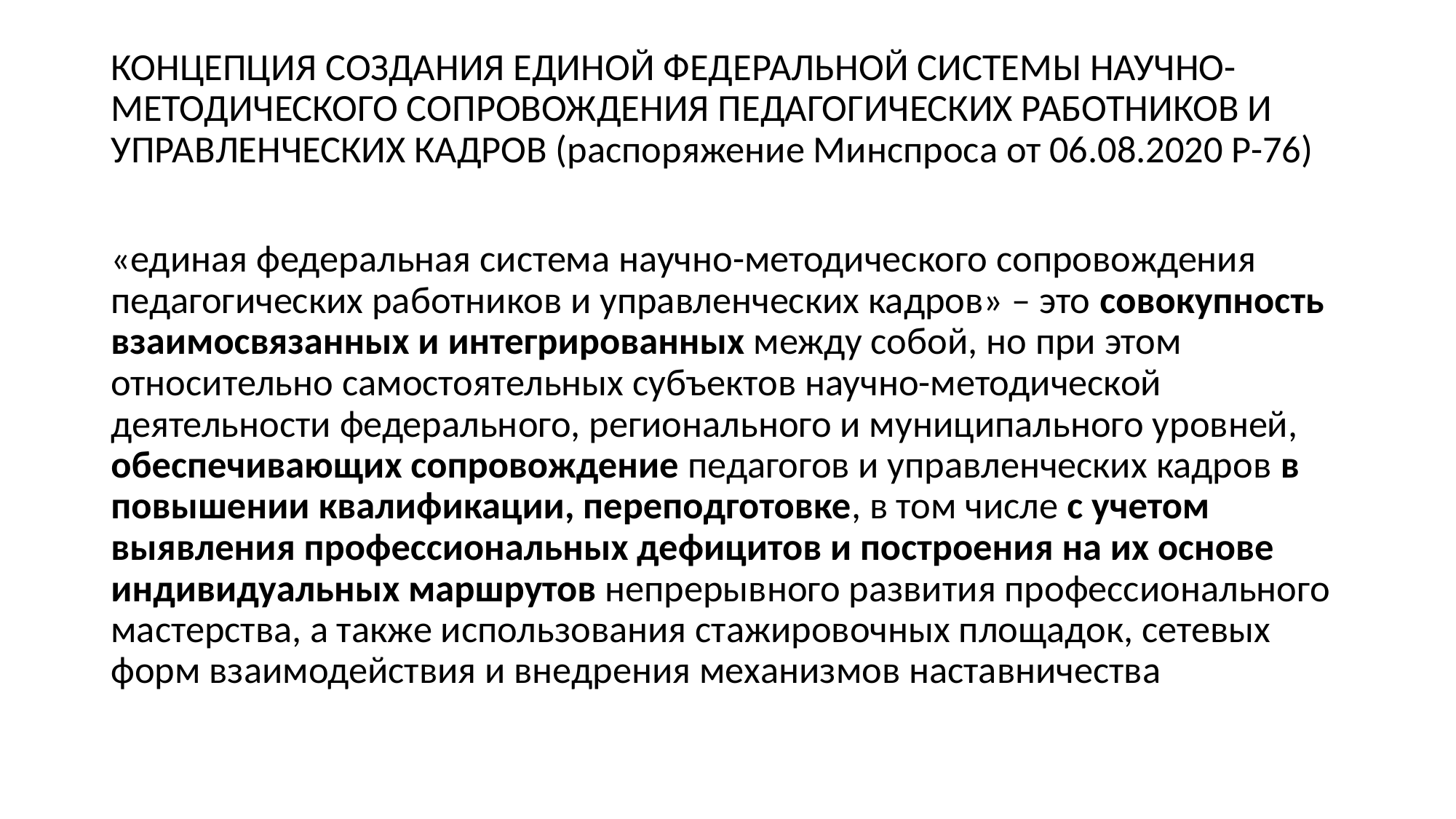

КОНЦЕПЦИЯ СОЗДАНИЯ ЕДИНОЙ ФЕДЕРАЛЬНОЙ СИСТЕМЫ НАУЧНО-МЕТОДИЧЕСКОГО СОПРОВОЖДЕНИЯ ПЕДАГОГИЧЕСКИХ РАБОТНИКОВ И УПРАВЛЕНЧЕСКИХ КАДРОВ (распоряжение Минспроса от 06.08.2020 Р-76)

«единая федеральная система научно-методического сопровождения педагогических работников и управленческих кадров» – это совокупность взаимосвязанных и интегрированных между собой, но при этом относительно самостоятельных субъектов научно-методической деятельности федерального, регионального и муниципального уровней, обеспечивающих сопровождение педагогов и управленческих кадров в повышении квалификации, переподготовке, в том числе с учетом выявления профессиональных дефицитов и построения на их основе индивидуальных маршрутов непрерывного развития профессионального мастерства, а также использования стажировочных площадок, сетевых форм взаимодействия и внедрения механизмов наставничества